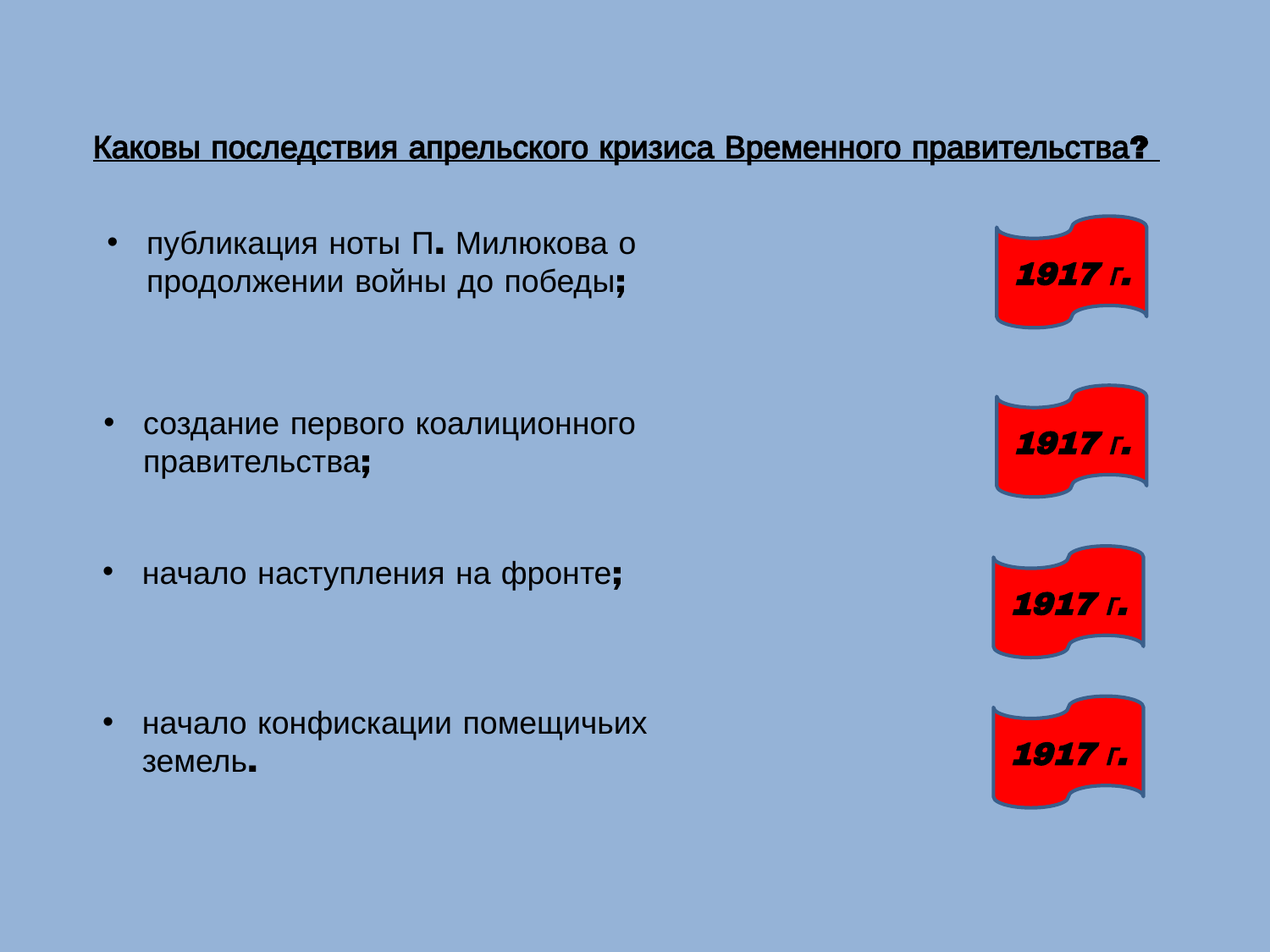

# Каковы последствия апрельского кризиса Временного правительства?
публикация ноты П. Милюкова о продолжении войны до победы;
1917 г.
1917 г.
создание первого коалиционного правительства;
начало наступления на фронте;
1917 г.
начало конфискации помещичьих земель.
1917 г.